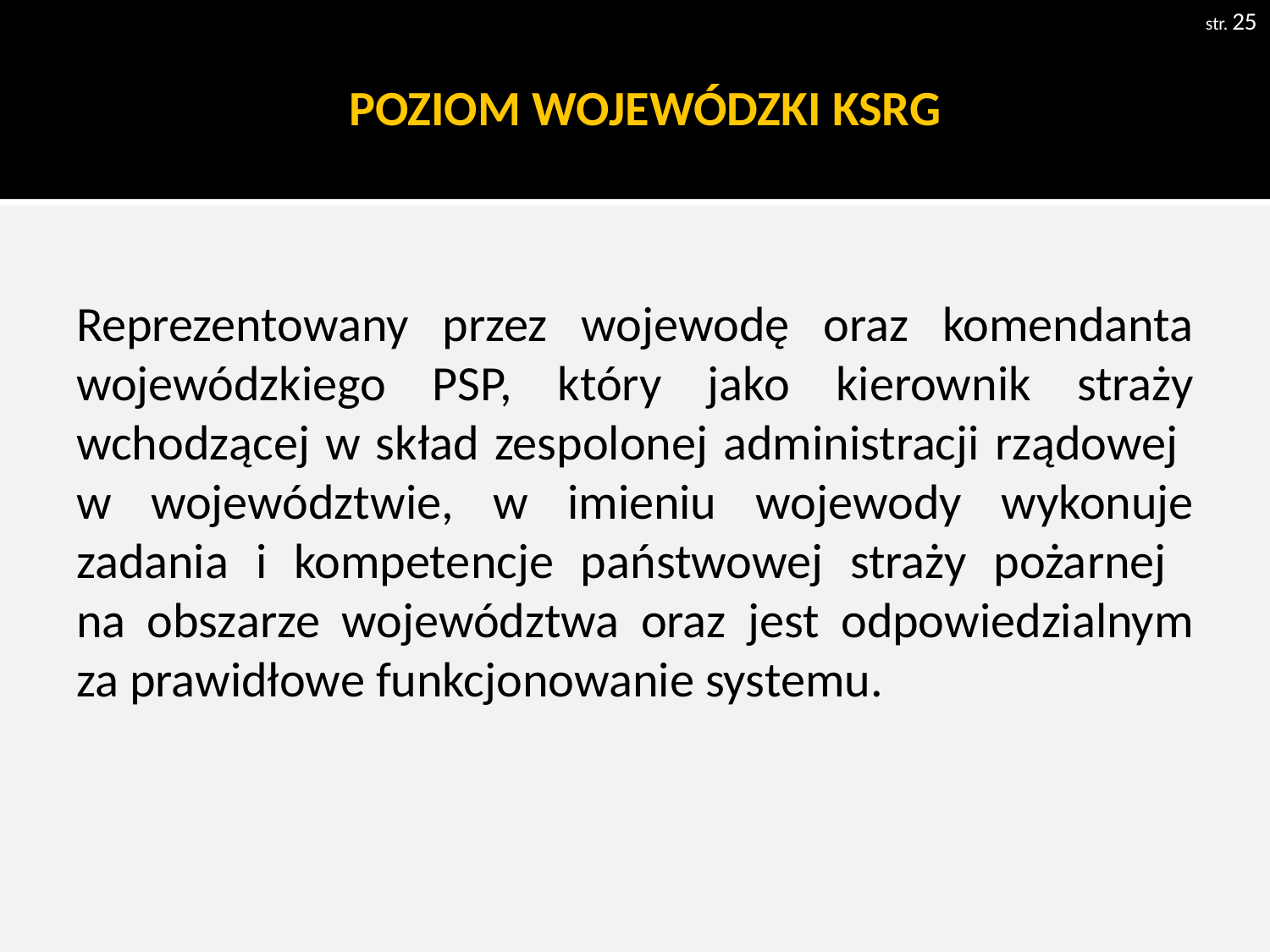

str. 25
# POZIOM WOJEWÓDZKI KSRG
Reprezentowany przez wojewodę oraz komendanta wojewódzkiego PSP, który jako kierownik straży wchodzącej w skład zespolonej administracji rządowej
w województwie, w imieniu wojewody wykonuje zadania i kompetencje państwowej straży pożarnej
na obszarze województwa oraz jest odpowiedzialnym za prawidłowe funkcjonowanie systemu.